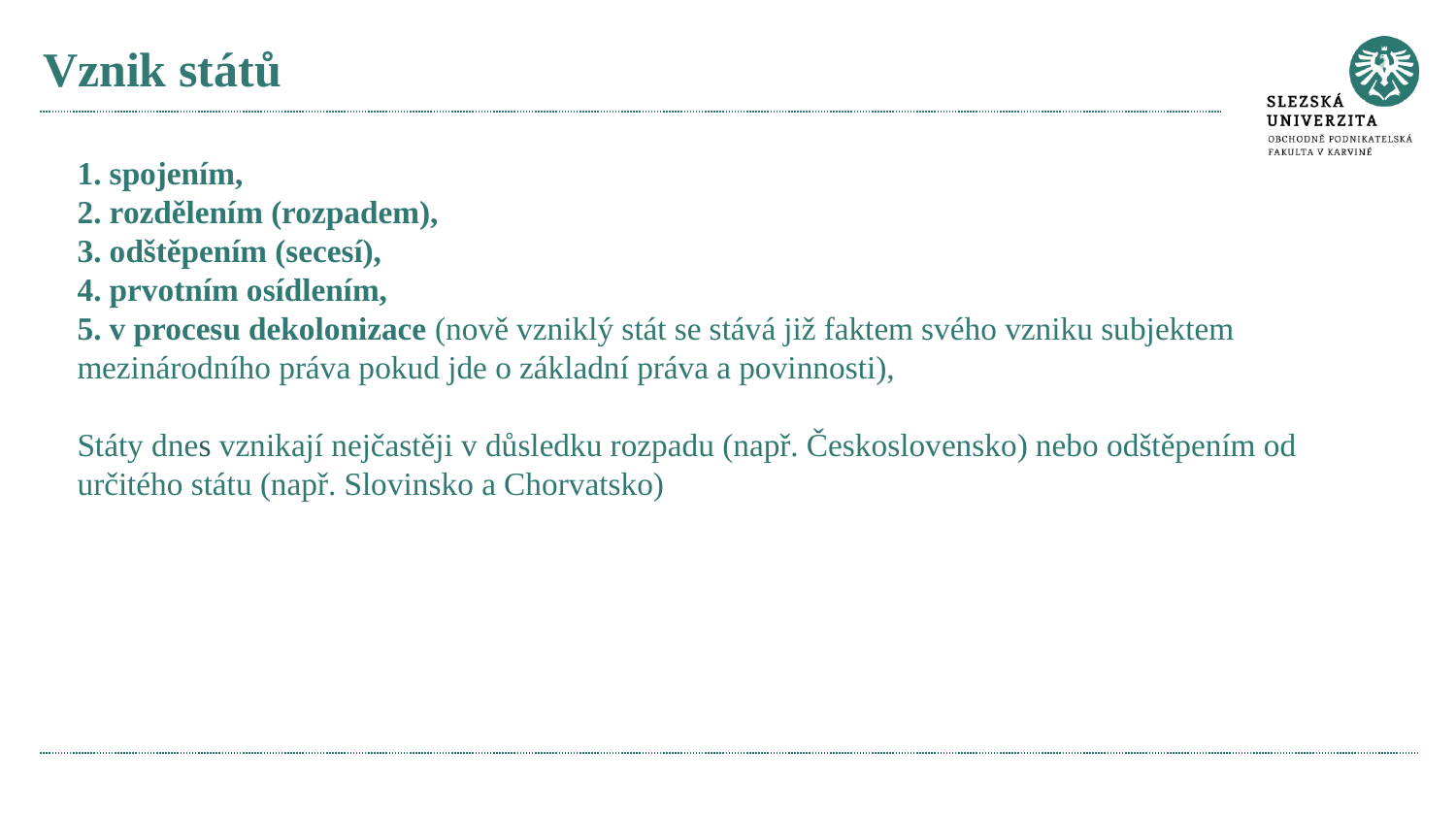

# Vznik států
1. spojením,
2. rozdělením (rozpadem),
3. odštěpením (secesí),
4. prvotním osídlením,
5. v procesu dekolonizace (nově vzniklý stát se stává již faktem svého vzniku subjektem mezinárodního práva pokud jde o základní práva a povinnosti),

Státy dnes vznikají nejčastěji v důsledku rozpadu (např. Československo) nebo odštěpením od určitého státu (např. Slovinsko a Chorvatsko)